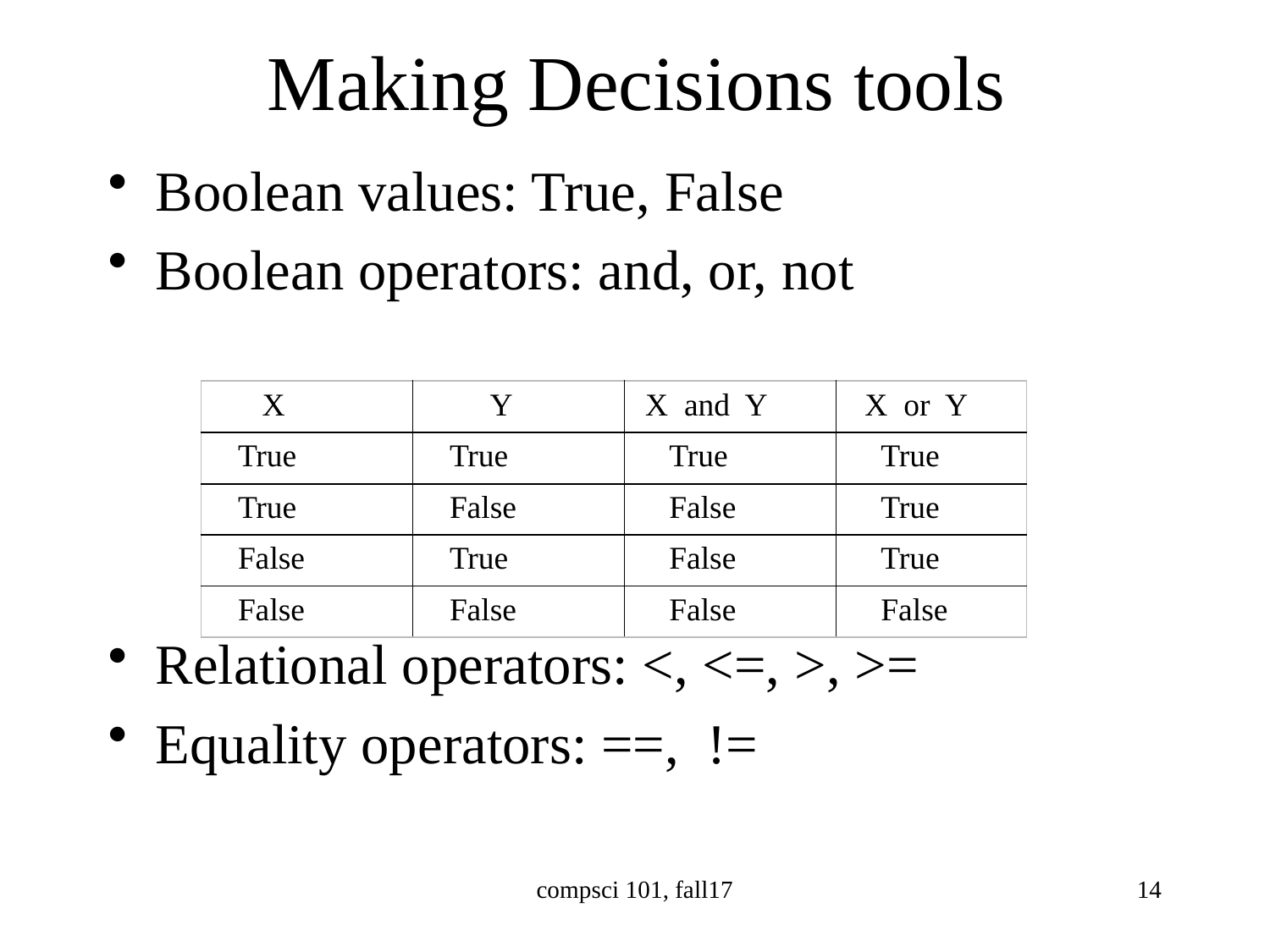

# Making Decisions tools
Boolean values: True, False
Boolean operators: and, or, not

Relational operators: <, <=, >, >=
Equality operators: ==,  !=
| X | Y | X and Y | X or Y |
| --- | --- | --- | --- |
| True | True | True | True |
| True | False | False | True |
| False | True | False | True |
| False | False | False | False |
compsci 101, fall17
14